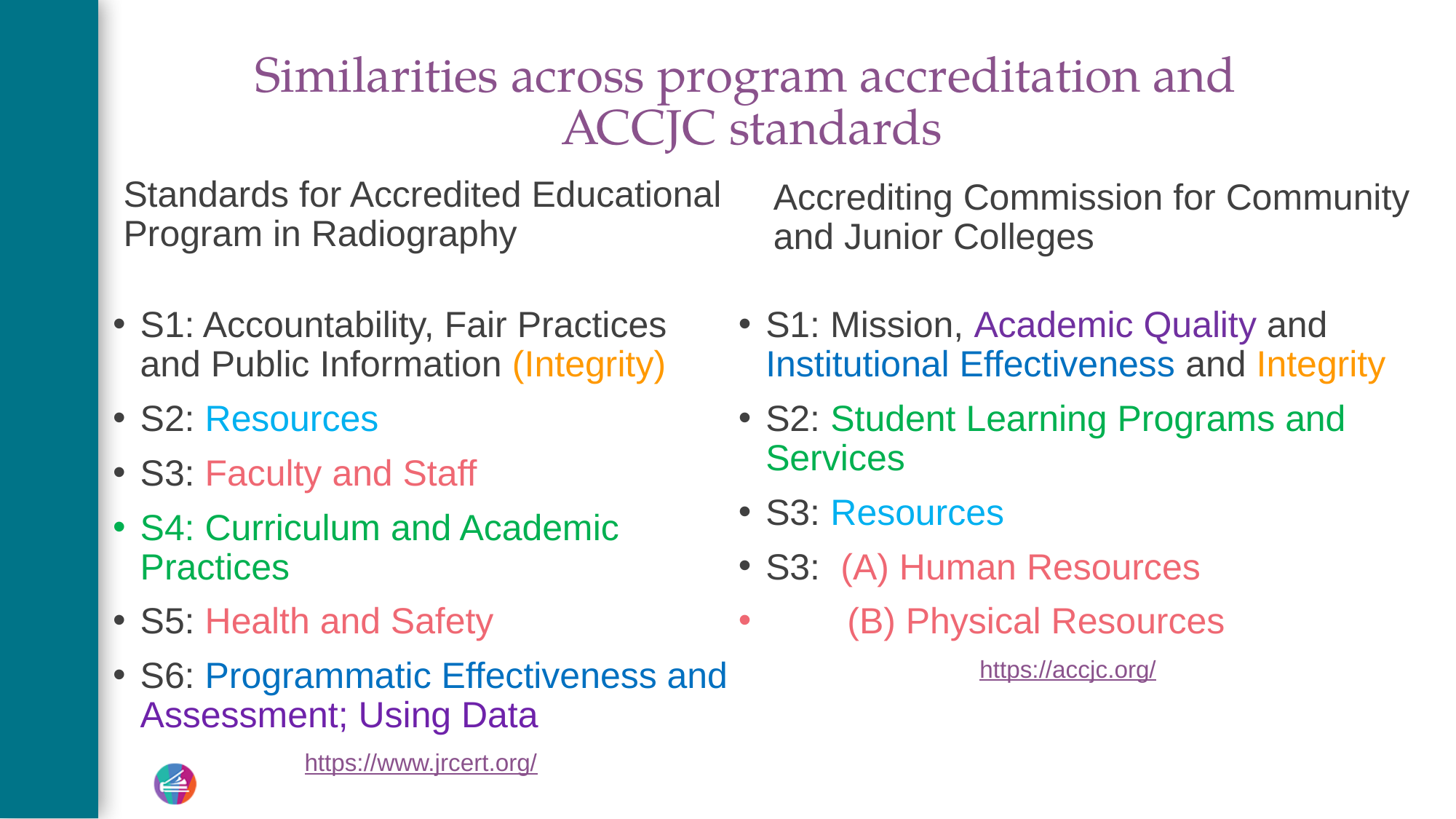

# Similarities across program accreditation and ACCJC standards
Standards for Accredited Educational Program in Radiography
Accrediting Commission for Community and Junior Colleges
S1: Accountability, Fair Practices and Public Information (Integrity)
S2: Resources
S3: Faculty and Staff
S4: Curriculum and Academic Practices
S5: Health and Safety
S6: Programmatic Effectiveness and Assessment; Using Data
https://www.jrcert.org/

S1: Mission, Academic Quality and Institutional Effectiveness and Integrity
S2: Student Learning Programs and Services
S3: Resources
S3:  (A) Human Resources
        (B) Physical Resources
https://accjc.org/